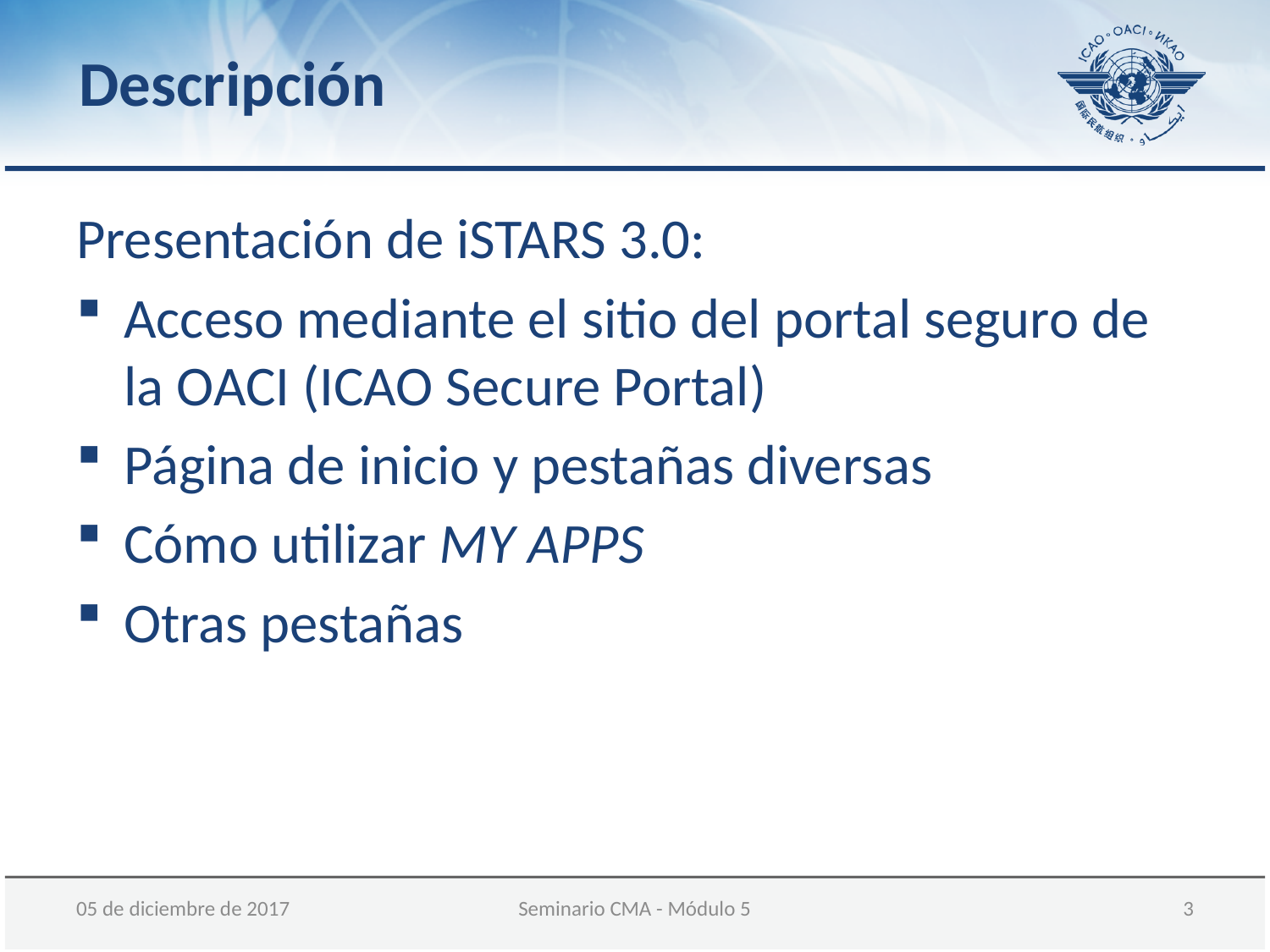

Descripción
Presentación de iSTARS 3.0:
Acceso mediante el sitio del portal seguro de la OACI (ICAO Secure Portal)
Página de inicio y pestañas diversas
Cómo utilizar MY APPS
Otras pestañas

05 de diciembre de 2017
Seminario CMA - Módulo 5
 3